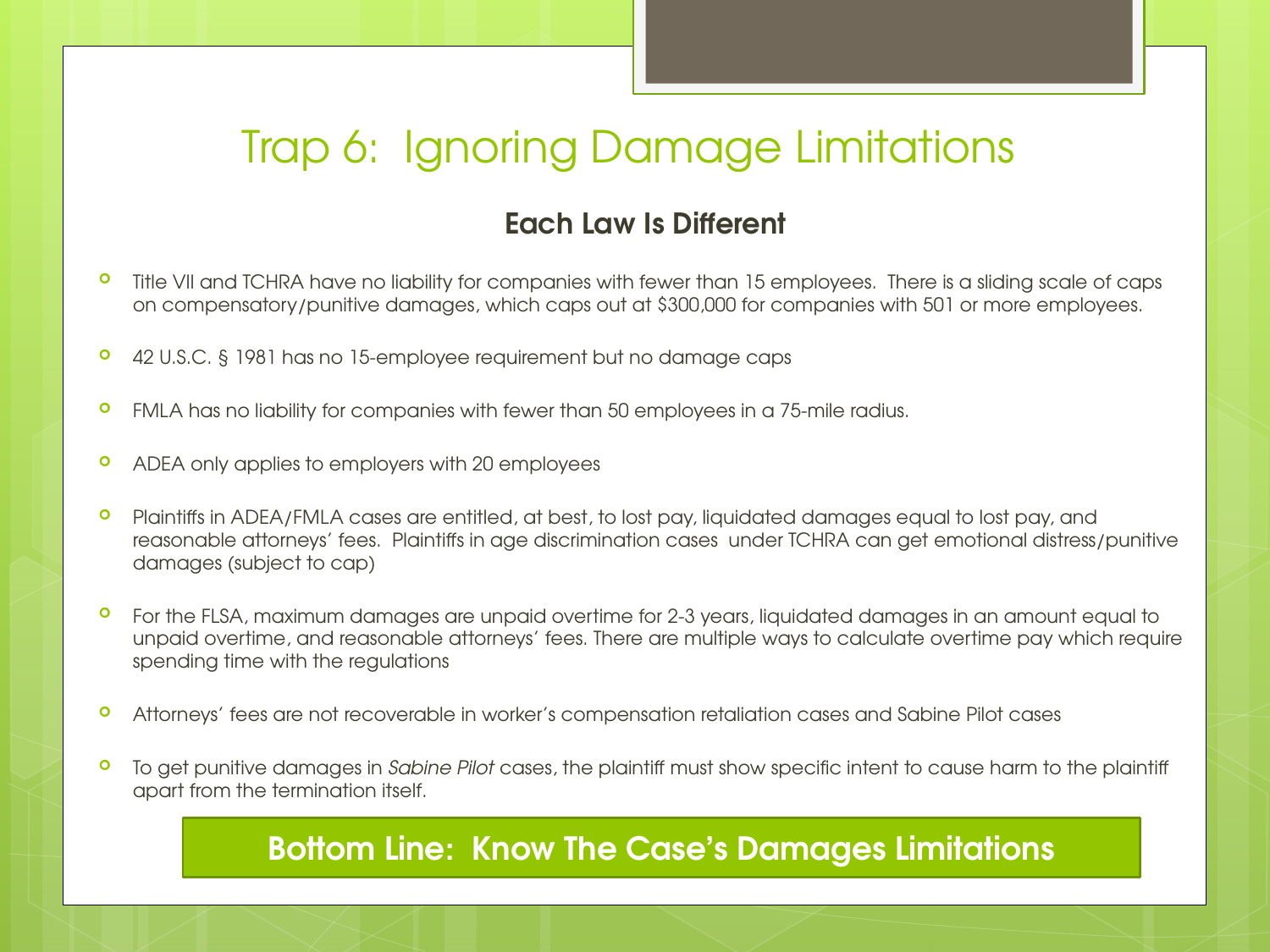

# Trap 6:  Ignoring Damage Limitations
Each Law Is Different

Title VII and TCHRA have no liability for companies with fewer than 15 employees.  There is a sliding scale of caps on compensatory/punitive damages, which caps out at $300,000 for companies with 501 or more employees.

42 U.S.C. § 1981 has no 15-employee requirement but no damage caps

FMLA has no liability for companies with fewer than 50 employees in a 75-mile radius.

ADEA only applies to employers with 20 employees

Plaintiffs in ADEA/FMLA cases are entitled, at best, to lost pay, liquidated damages equal to lost pay, and reasonable attorneys’ fees.  Plaintiffs in age discrimination cases  under TCHRA can get emotional distress/punitive damages (subject to cap)

For the FLSA, maximum damages are unpaid overtime for 2-3 years, liquidated damages in an amount equal to unpaid overtime, and reasonable attorneys’ fees. There are multiple ways to calculate overtime pay which require spending time with the regulations

Attorneys’ fees are not recoverable in worker’s compensation retaliation cases and Sabine Pilot cases

To get punitive damages in Sabine Pilot cases, the plaintiff must show specific intent to cause harm to the plaintiff apart from the termination itself.

Bottom Line:  Know The Case’s Damages Limitations